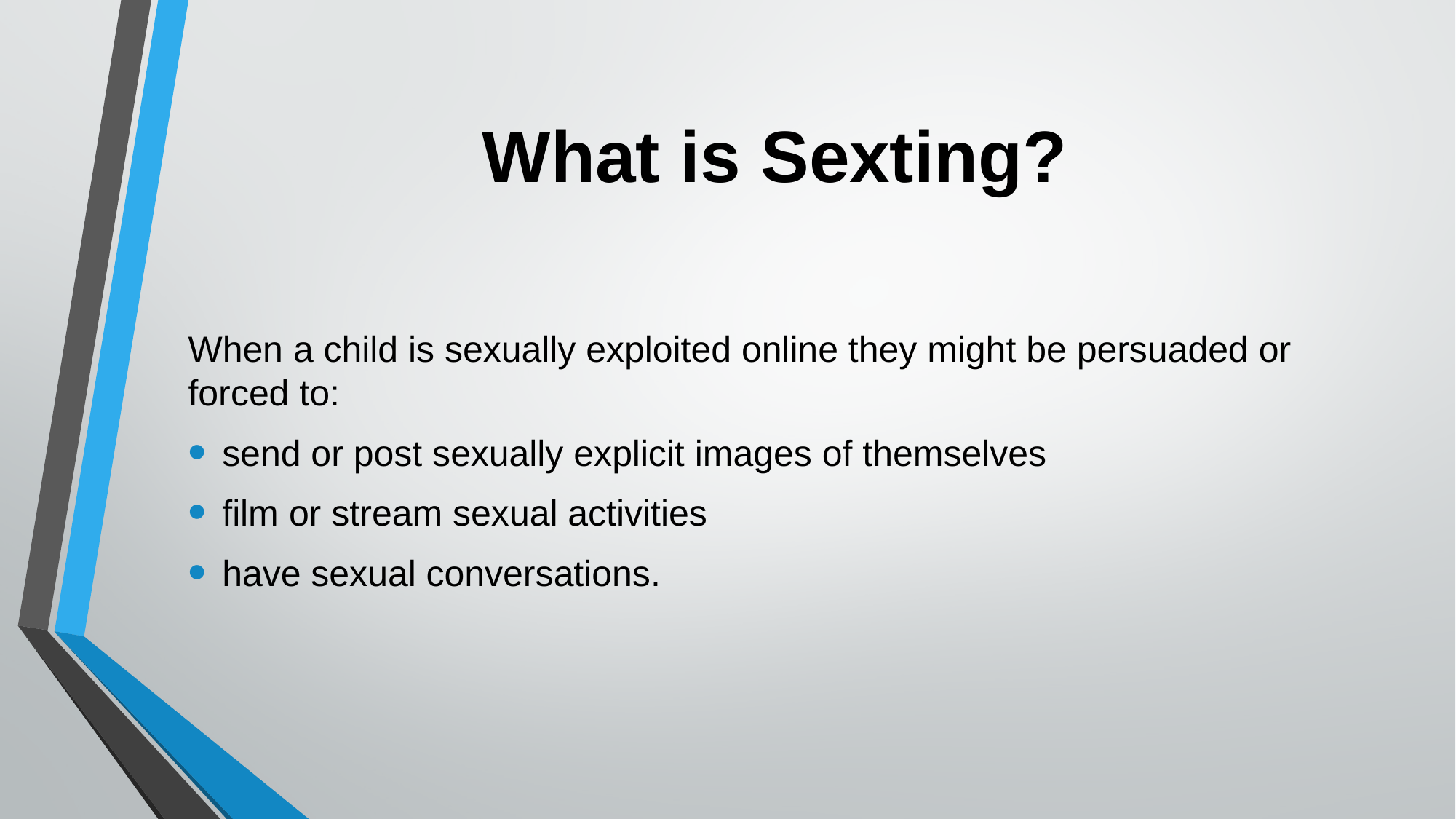

# What is Sexting?
When a child is sexually exploited online they might be persuaded or forced to:
send or post sexually explicit images of themselves
film or stream sexual activities
have sexual conversations.